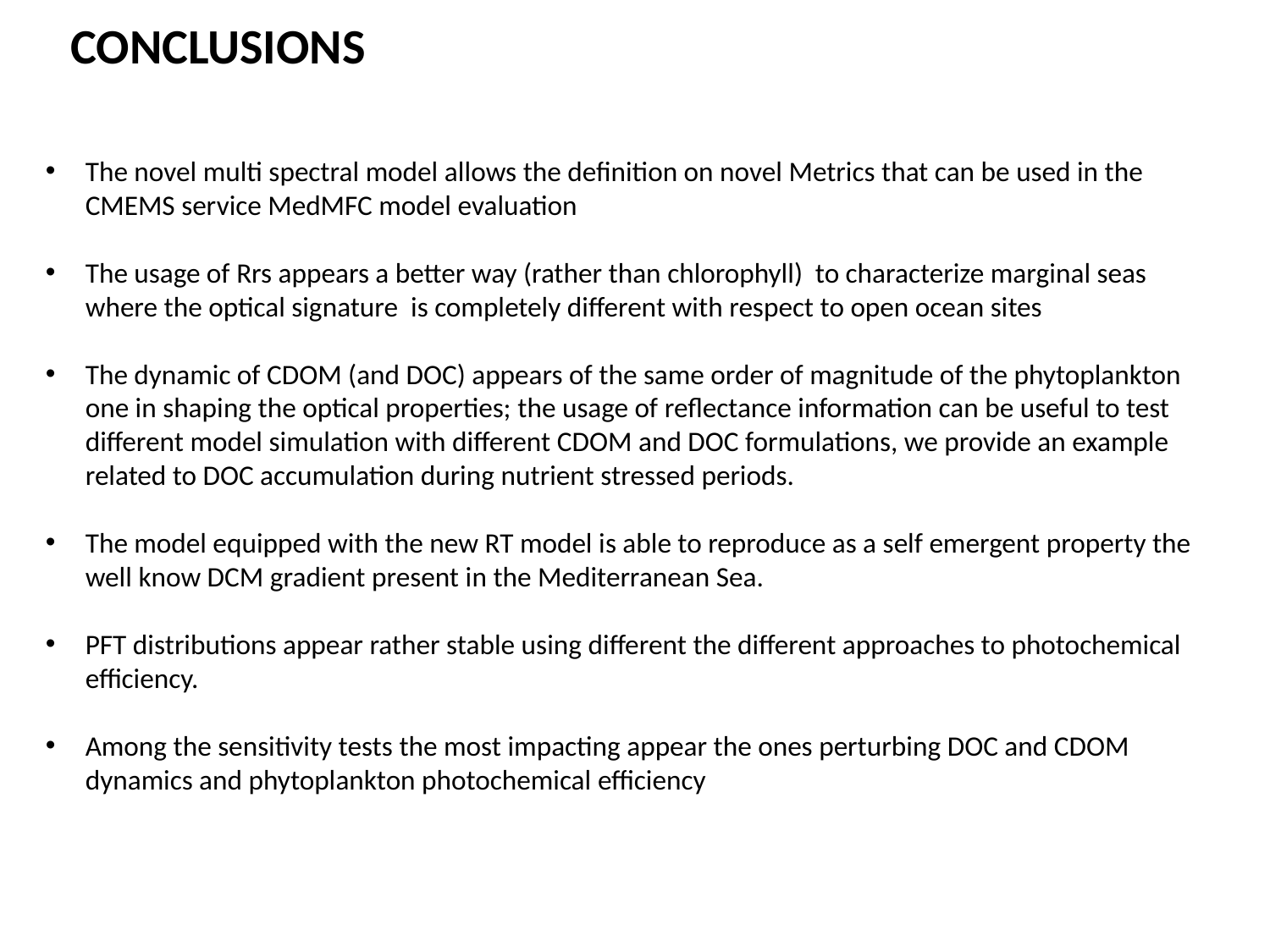

CONCLUSIONS
The novel multi spectral model allows the definition on novel Metrics that can be used in the CMEMS service MedMFC model evaluation

The usage of Rrs appears a better way (rather than chlorophyll)  to characterize marginal seas where the optical signature  is completely different with respect to open ocean sites

The dynamic of CDOM (and DOC) appears of the same order of magnitude of the phytoplankton one in shaping the optical properties; the usage of reflectance information can be useful to test different model simulation with different CDOM and DOC formulations, we provide an example related to DOC accumulation during nutrient stressed periods.

The model equipped with the new RT model is able to reproduce as a self emergent property the well know DCM gradient present in the Mediterranean Sea.

PFT distributions appear rather stable using different the different approaches to photochemical efficiency.

Among the sensitivity tests the most impacting appear the ones perturbing DOC and CDOM dynamics and phytoplankton photochemical efficiency